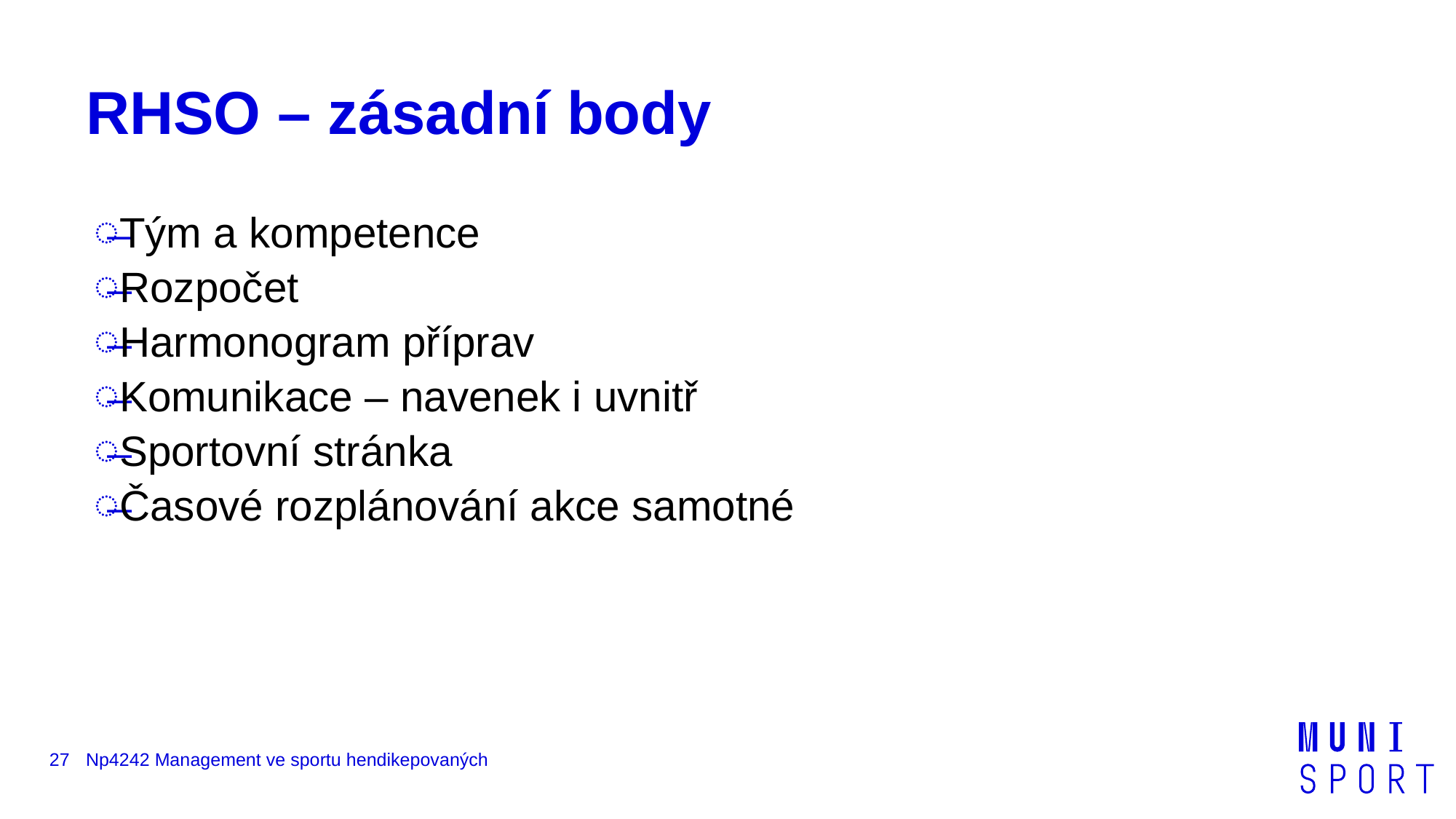

# RHSO – zásadní body
Tým a kompetence
Rozpočet
Harmonogram příprav
Komunikace – navenek i uvnitř
Sportovní stránka
Časové rozplánování akce samotné
27
Np4242 Management ve sportu hendikepovaných